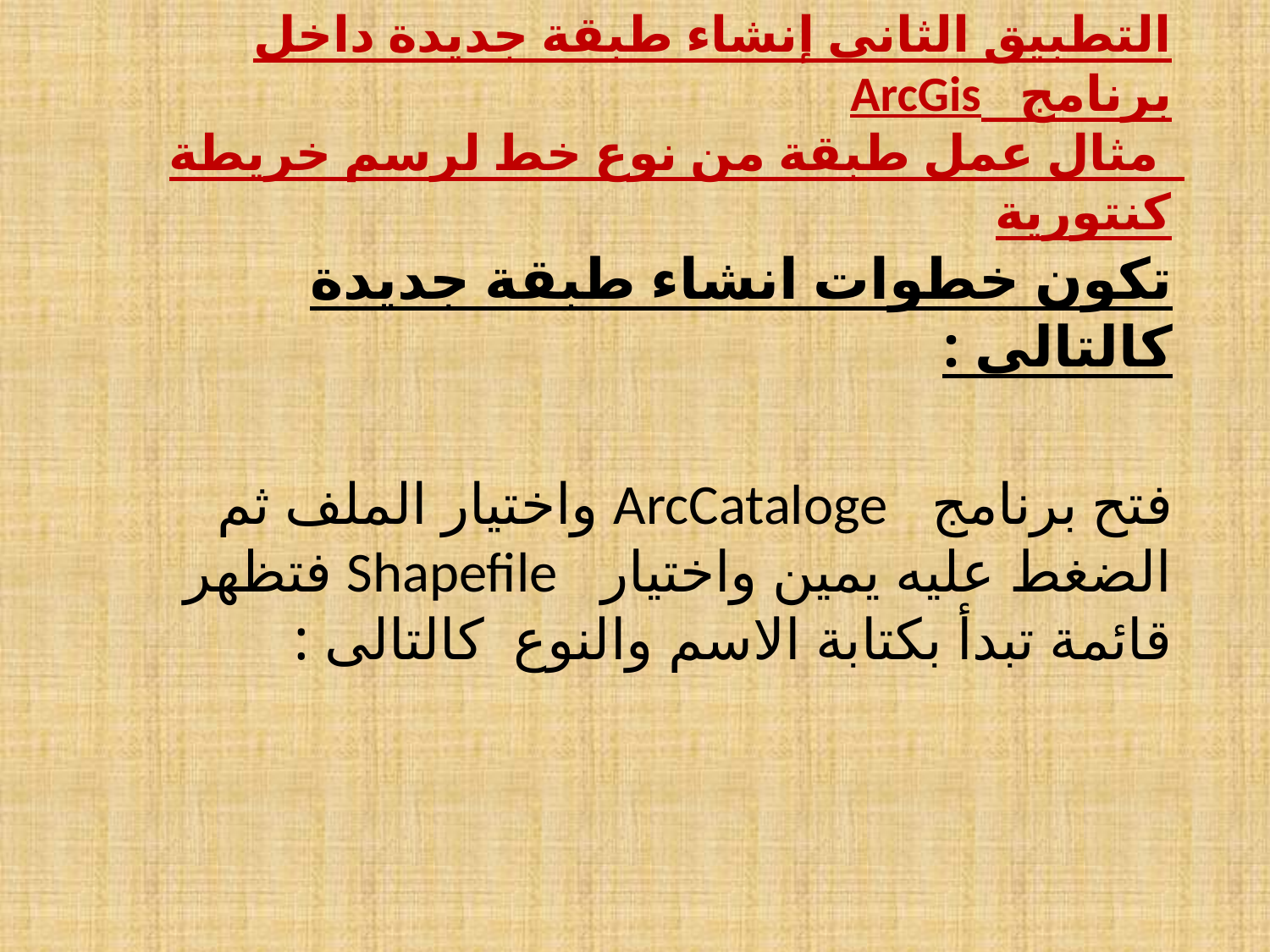

# التطبيق الثانى إنشاء طبقة جديدة داخل برنامج   ArcGis مثال عمل طبقة من نوع خط لرسم خريطة كنتورية
تكون خطوات انشاء طبقة جديدة كالتالى :

فتح برنامج   ArcCataloge واختيار الملف ثم الضغط عليه يمين واختيار   Shapefile فتظهر قائمة تبدأ بكتابة الاسم والنوع  كالتالى :